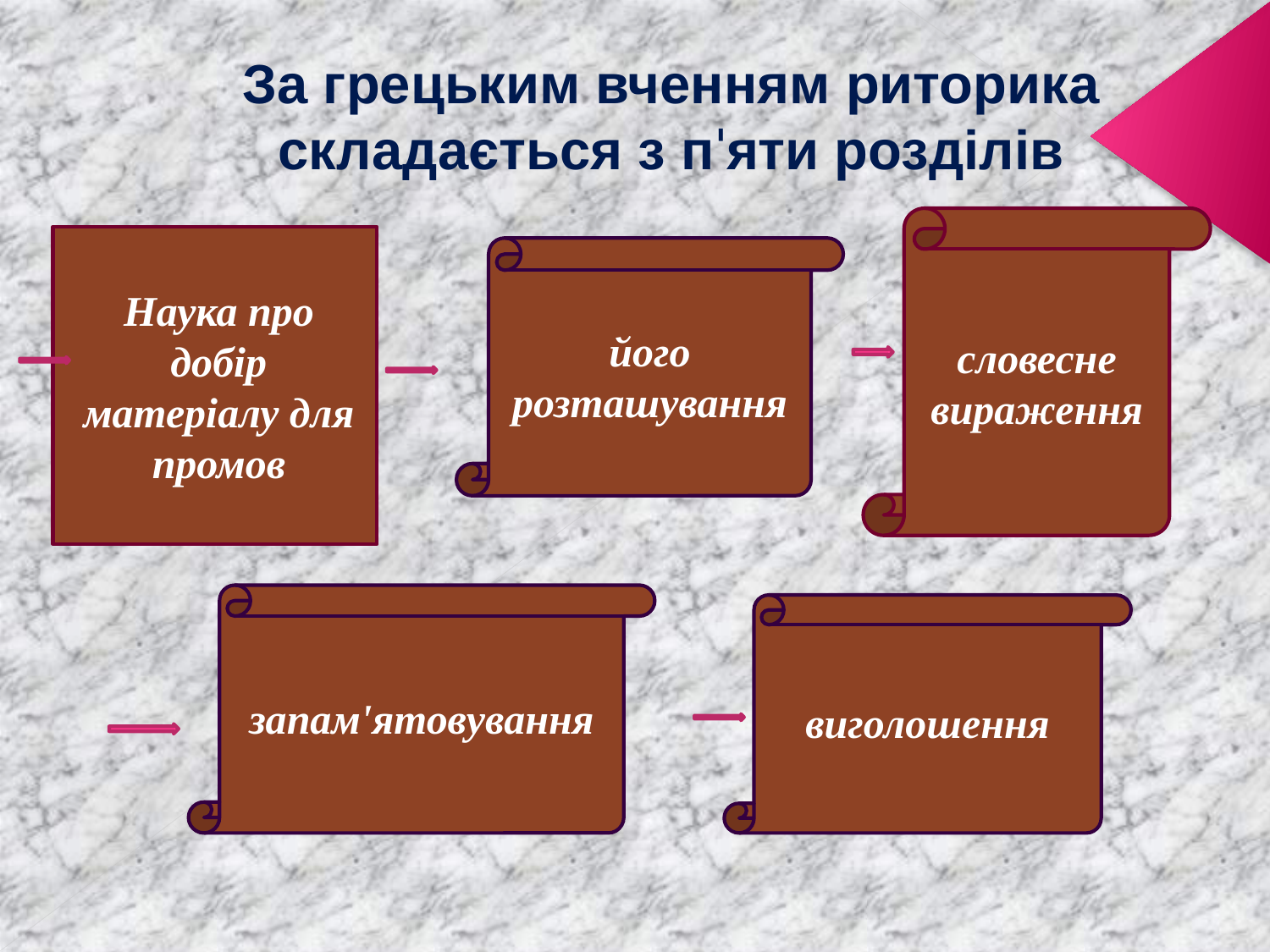

# За грецьким вченням риторика складається з п'яти розділів
словесне вираження
Наука про добір матеріалу для промов
його розташування

запам'ятовування
виголошення